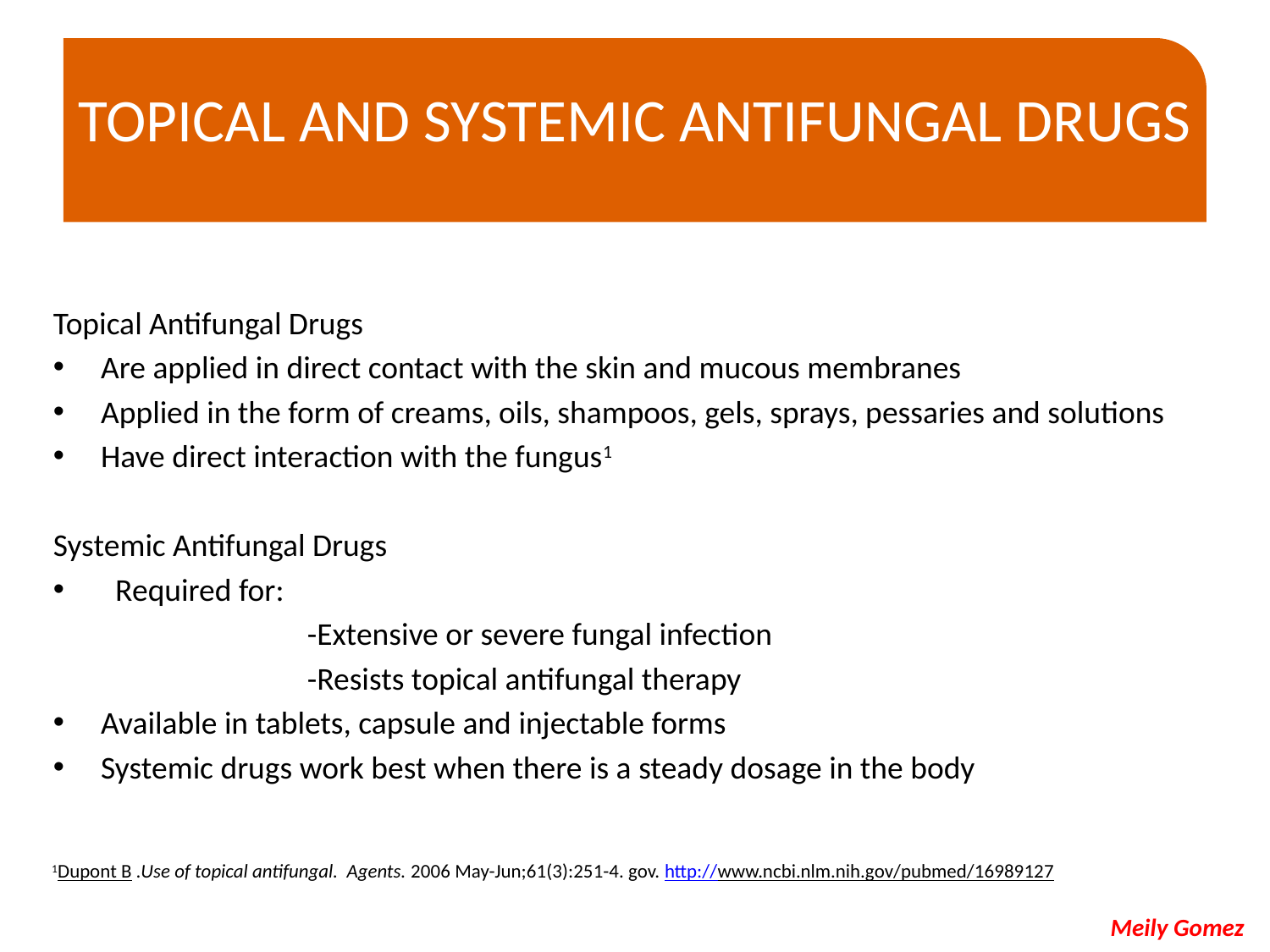

# TOPICAL AND SYSTEMIC ANTIFUNGAL DRUGS

Topical Antifungal Drugs
Are applied in direct contact with the skin and mucous membranes
Applied in the form of creams, oils, shampoos, gels, sprays, pessaries and solutions
Have direct interaction with the fungus1

Systemic Antifungal Drugs
  Required for:
		-Extensive or severe fungal infection
		-Resists topical antifungal therapy
Available in tablets, capsule and injectable forms
Systemic drugs work best when there is a steady dosage in the body

    1Dupont B .Use of topical antifungal.  Agents. 2006 May-Jun;61(3):251-4. gov. http://www.ncbi.nlm.nih.gov/pubmed/16989127

 Meily Gomez